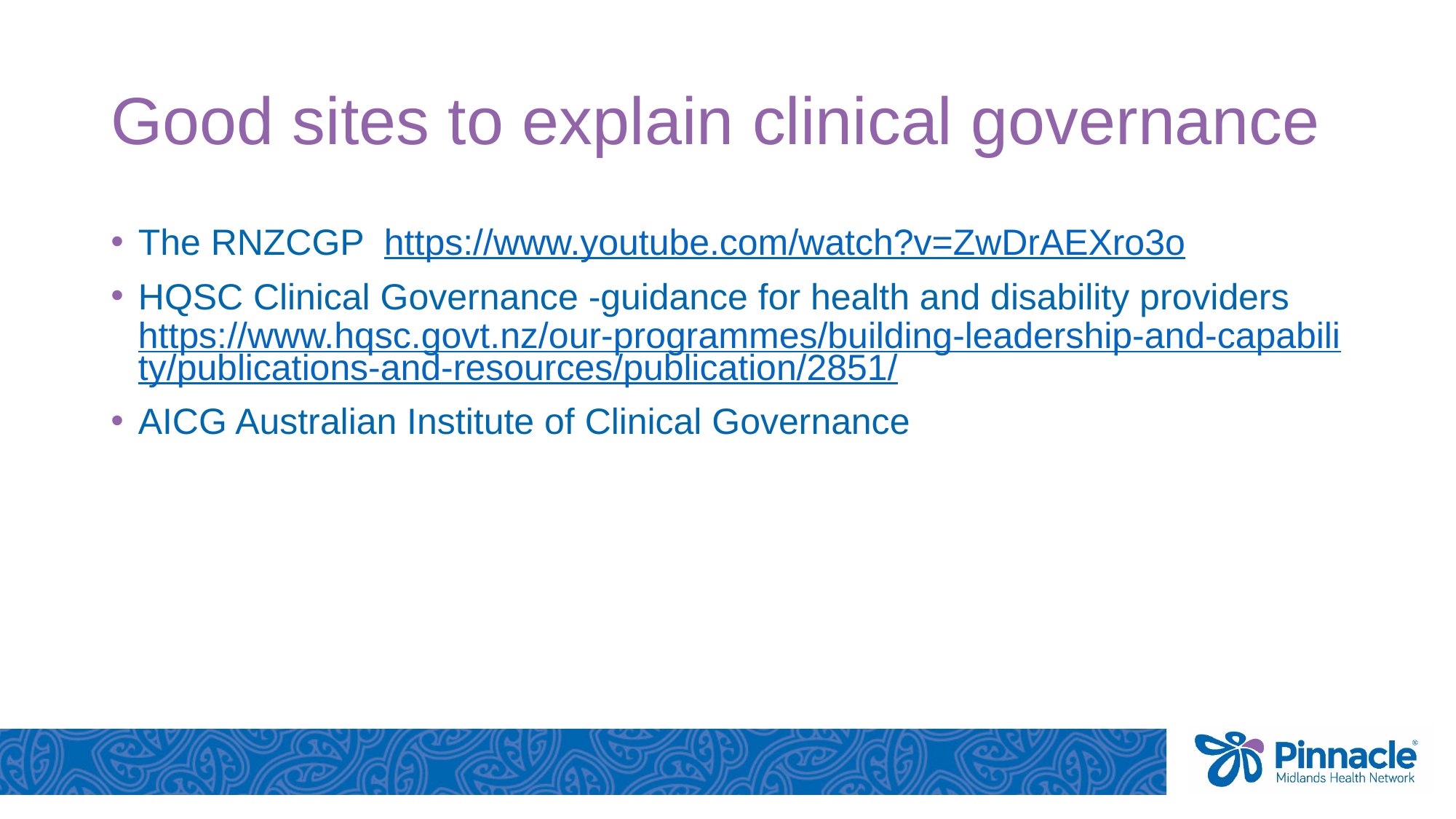

# Good sites to explain clinical governance
The RNZCGP  https://www.youtube.com/watch?v=ZwDrAEXro3o
HQSC Clinical Governance -guidance for health and disability providers https://www.hqsc.govt.nz/our-programmes/building-leadership-and-capability/publications-and-resources/publication/2851/
AICG Australian Institute of Clinical Governance